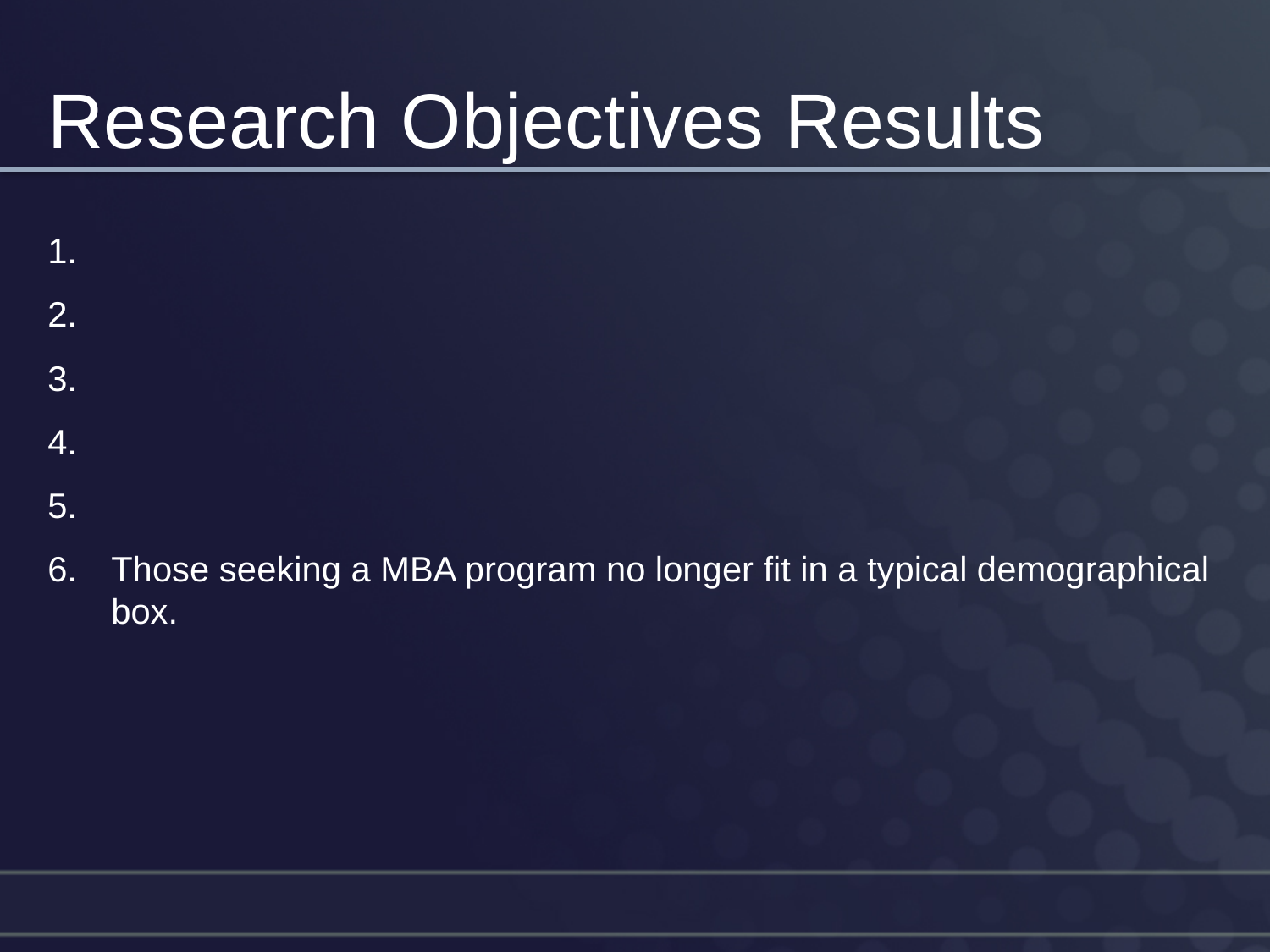

# Research Objectives Results

Those seeking a MBA program no longer fit in a typical demographical box.